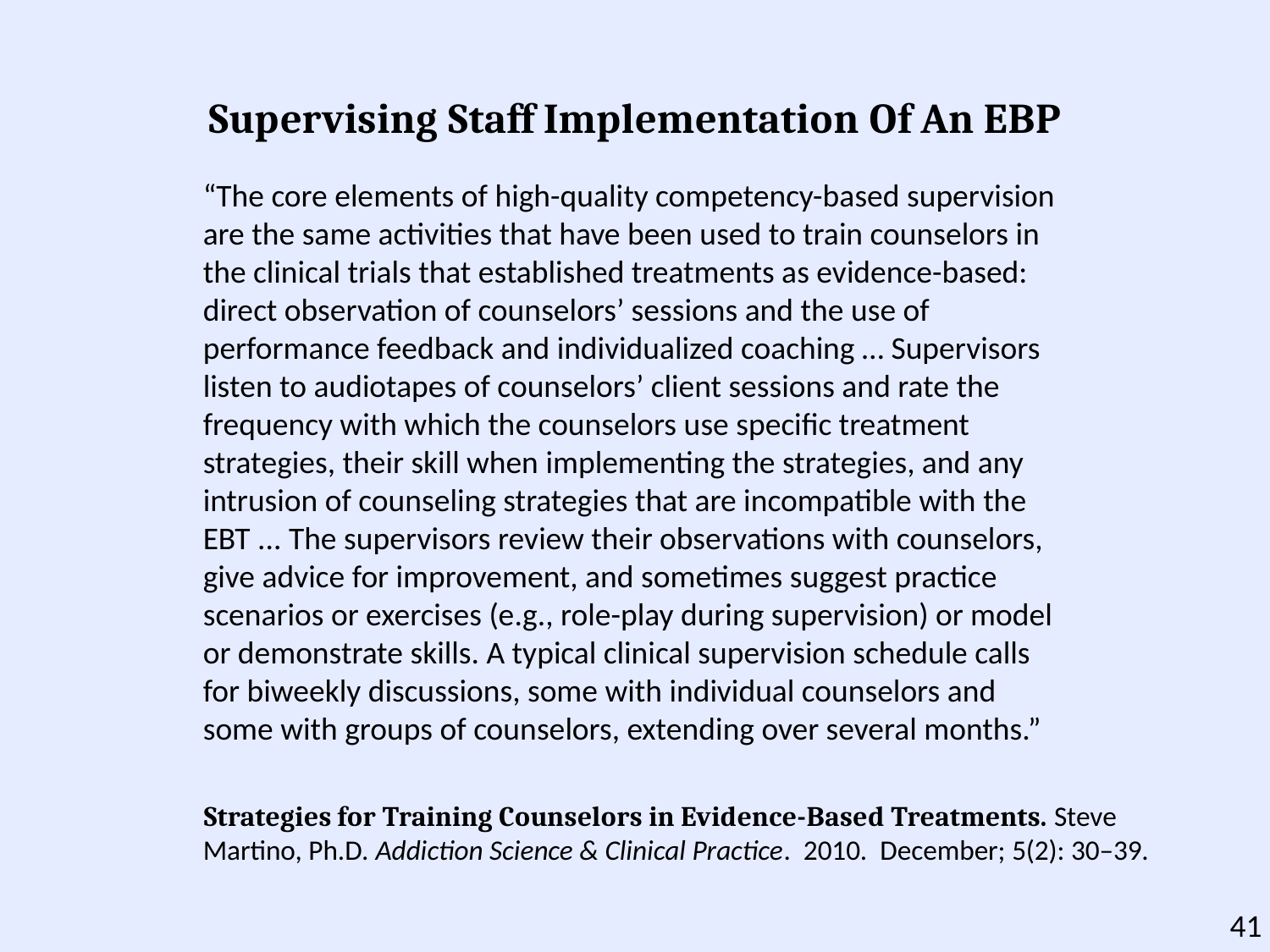

Supervising Staff Implementation Of An EBP
“The core elements of high-quality competency-based supervision are the same activities that have been used to train counselors in the clinical trials that established treatments as evidence-based: direct observation of counselors’ sessions and the use of performance feedback and individualized coaching … Supervisors listen to audiotapes of counselors’ client sessions and rate the frequency with which the counselors use specific treatment strategies, their skill when implementing the strategies, and any intrusion of counseling strategies that are incompatible with the EBT ... The supervisors review their observations with counselors, give advice for improvement, and sometimes suggest practice scenarios or exercises (e.g., role-play during supervision) or model or demonstrate skills. A typical clinical supervision schedule calls for biweekly discussions, some with individual counselors and some with groups of counselors, extending over several months.”
Strategies for Training Counselors in Evidence-Based Treatments. Steve Martino, Ph.D. Addiction Science & Clinical Practice.  2010.  December; 5(2): 30–39.
41